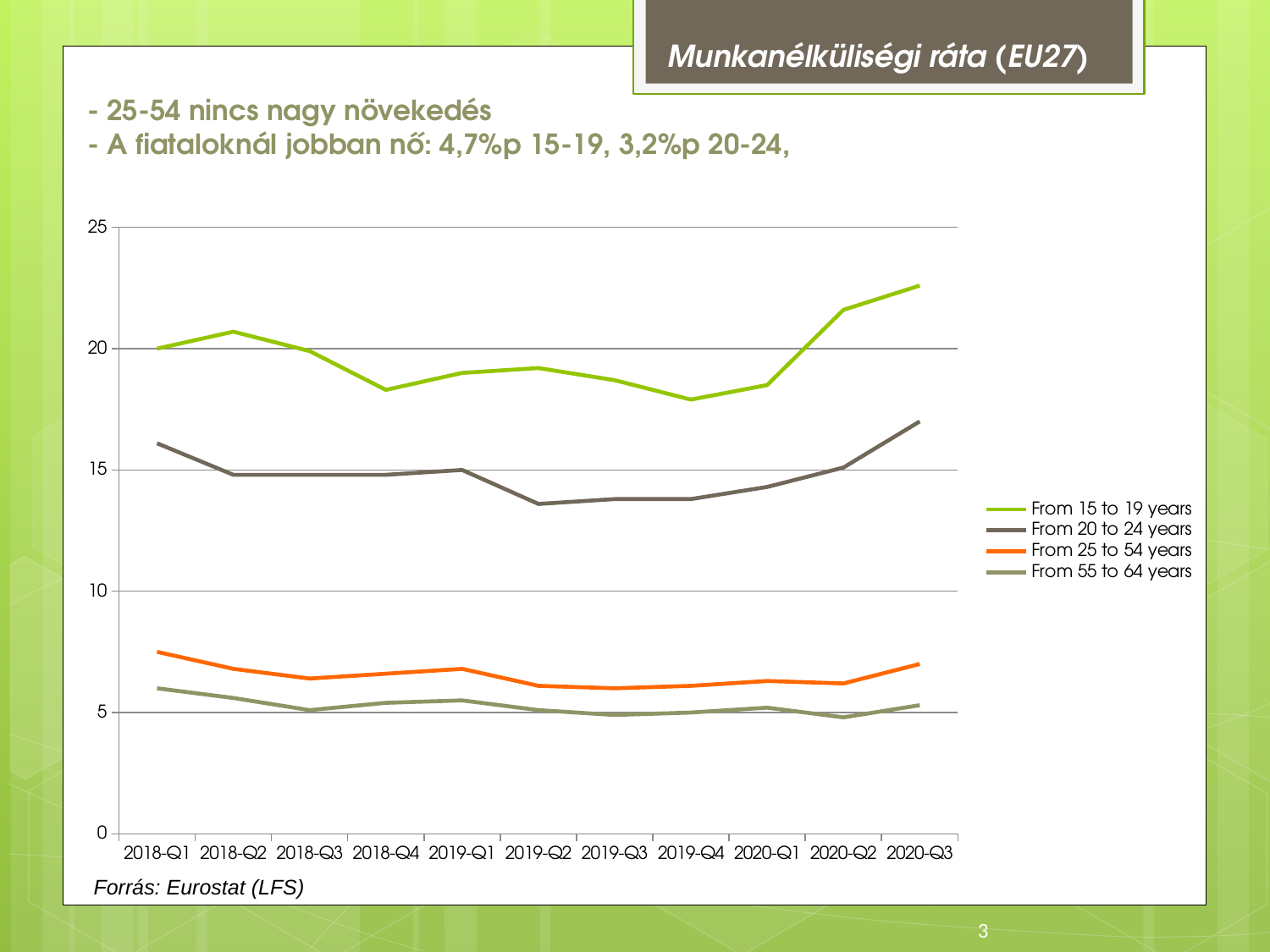

Munkanélküliségi ráta (EU27)
# - 25-54 nincs nagy növekedés - A fiataloknál jobban nő: 4,7%p 15-19, 3,2%p 20-24,

### Chart

| Category | From 15 to 19 years | From 20 to 24 years | From 25 to 54 years | From 55 to 64 years |
|---|---|---|---|---|
| 2018-Q1 | 20.0 | 16.1 | 7.5 | 6.0 |
| 2018-Q2 | 20.7 | 14.8 | 6.8 | 5.6 |
| 2018-Q3 | 19.9 | 14.8 | 6.4 | 5.1 |
| 2018-Q4 | 18.3 | 14.8 | 6.6 | 5.4 |
| 2019-Q1 | 19.0 | 15.0 | 6.8 | 5.5 |
| 2019-Q2 | 19.2 | 13.6 | 6.1 | 5.1 |
| 2019-Q3 | 18.7 | 13.8 | 6.0 | 4.9 |
| 2019-Q4 | 17.9 | 13.8 | 6.1 | 5.0 |
| 2020-Q1 | 18.5 | 14.3 | 6.3 | 5.2 |
| 2020-Q2 | 21.6 | 15.1 | 6.2 | 4.8 |
| 2020-Q3 | 22.6 | 17.0 | 7.0 | 5.3 |
Forrás: Eurostat (LFS)
3